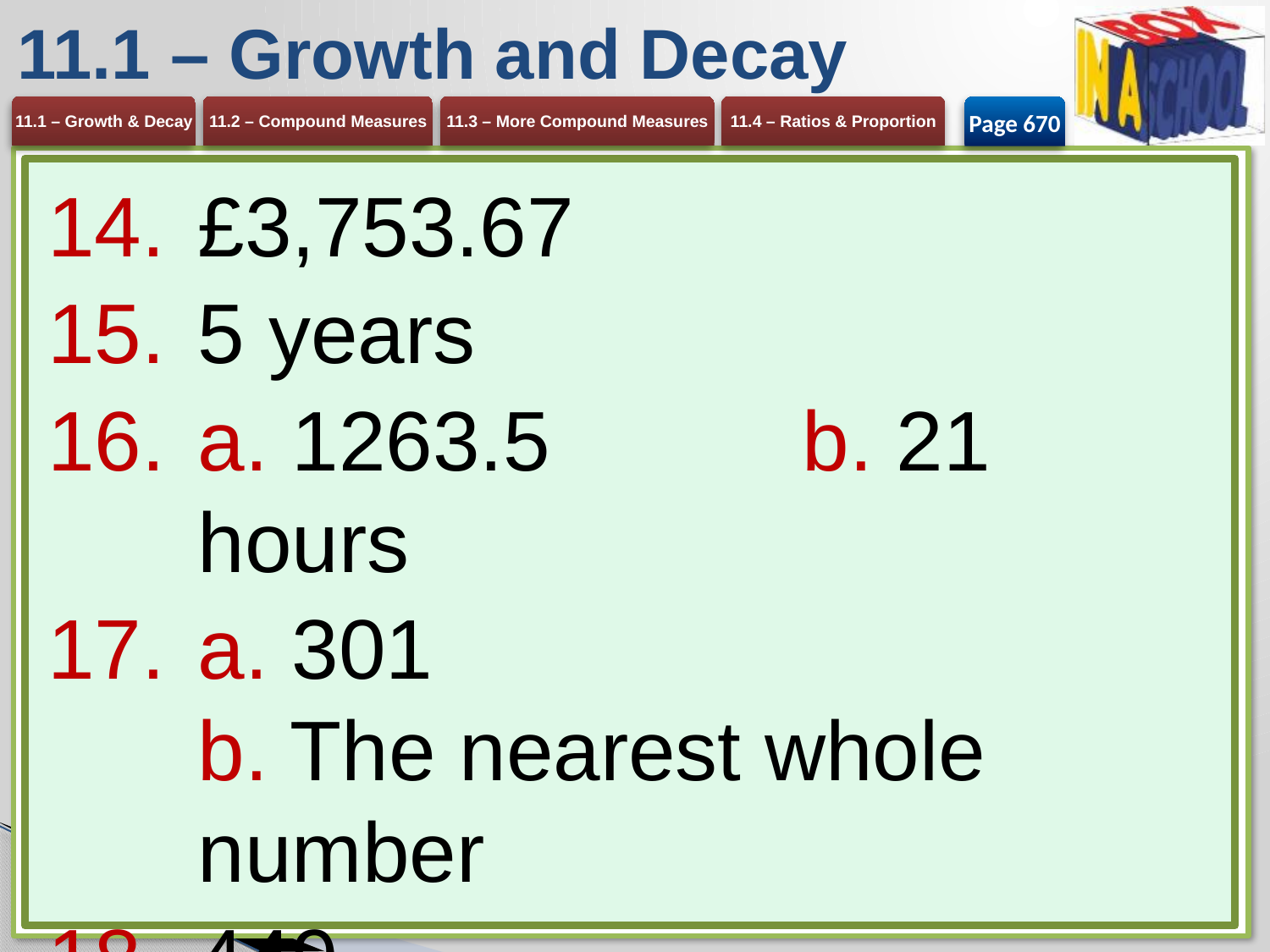

# 11.1 – Growth and Decay
Page 670
£3,753.67
5 years
a. 1263.5 	b. 21 hours
a. 301
b. The nearest whole number
449